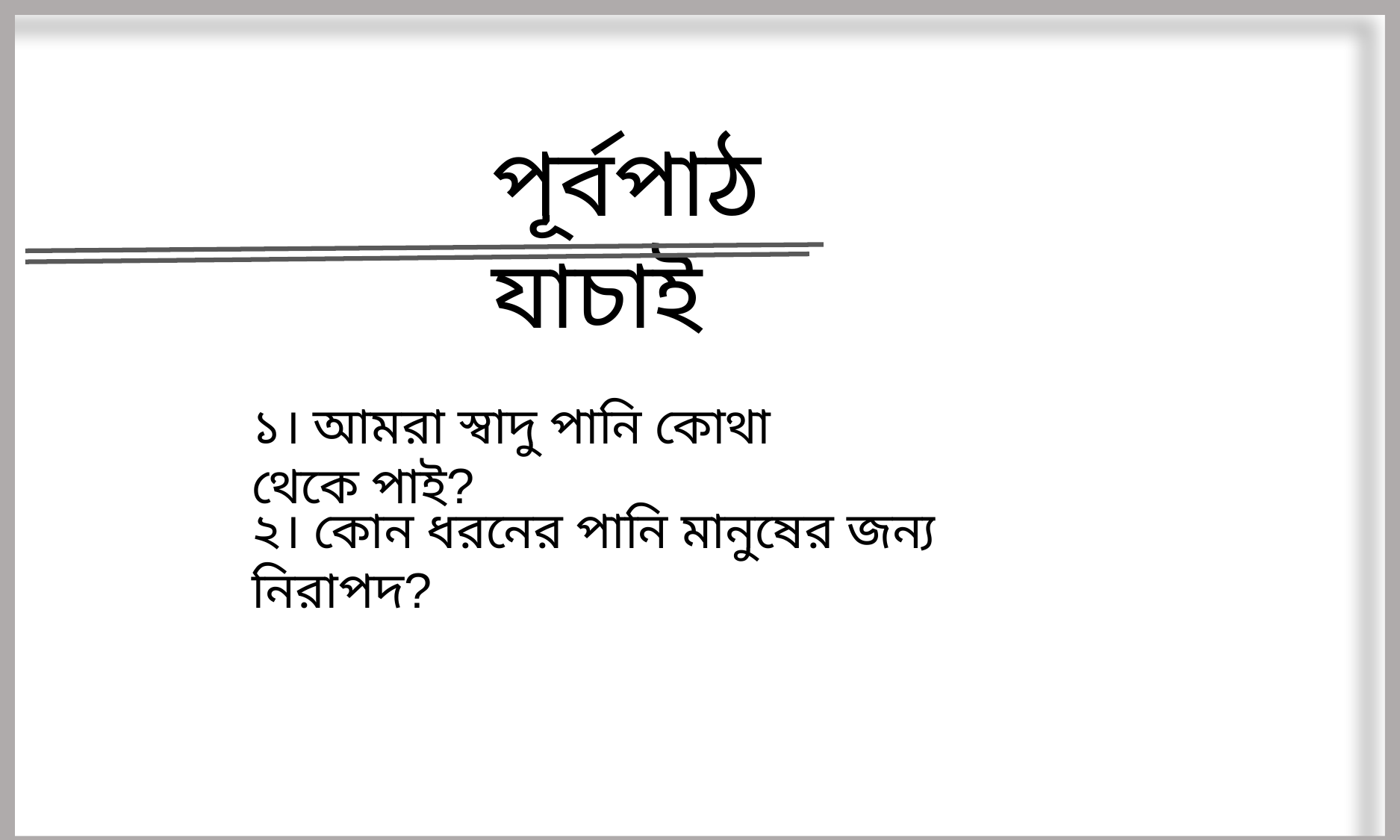

পূর্বপাঠ যাচাই
১। আমরা স্বাদু পানি কোথা থেকে পাই?
২। কোন ধরনের পানি মানুষের জন্য নিরাপদ?